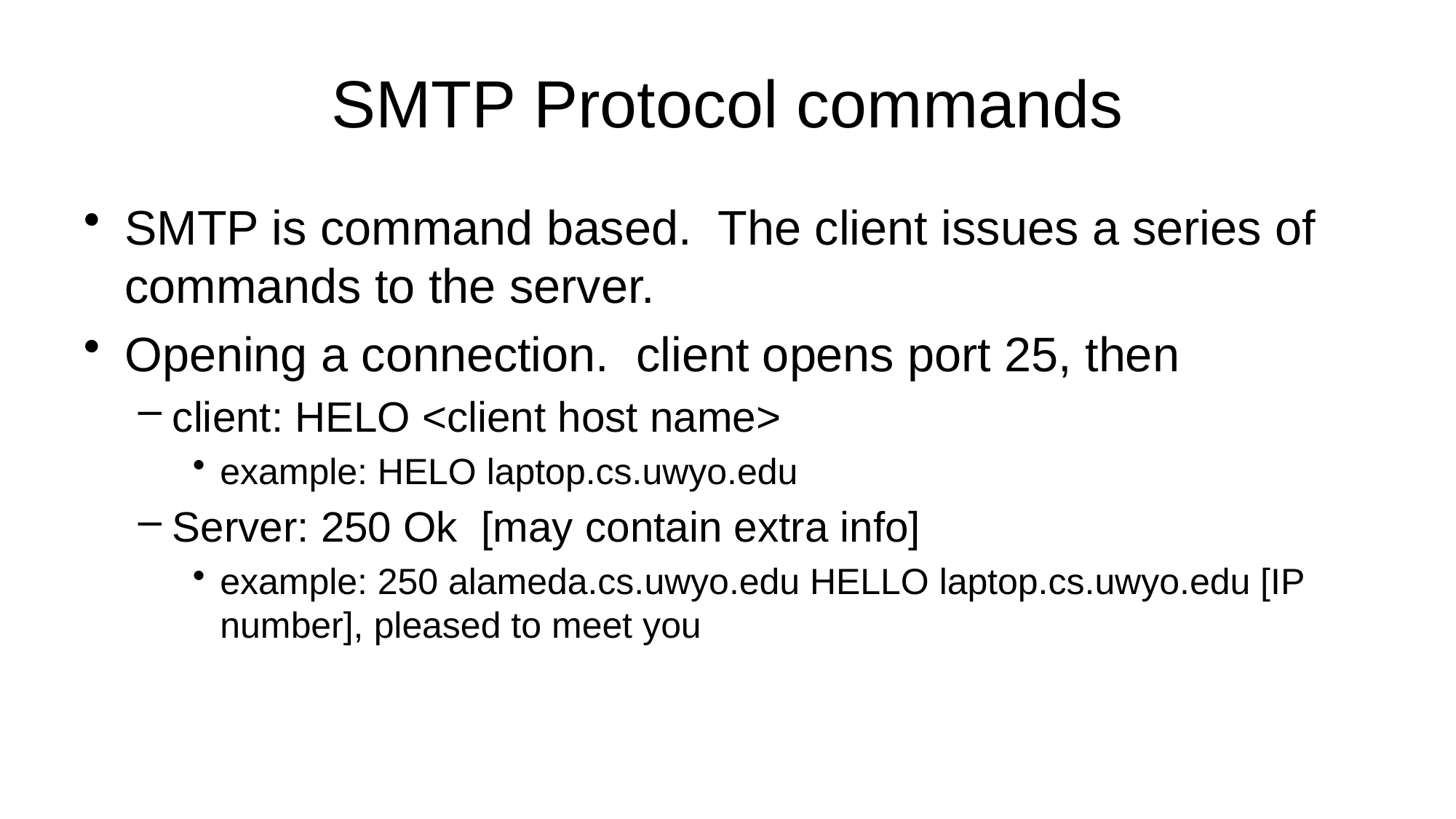

# SMTP Protocol commands
SMTP is command based.  The client issues a series of commands to the server.
Opening a connection.  client opens port 25, then
client: HELO <client host name>
example: HELO laptop.cs.uwyo.edu
Server: 250 Ok  [may contain extra info]
example: 250 alameda.cs.uwyo.edu HELLO laptop.cs.uwyo.edu [IP number], pleased to meet you